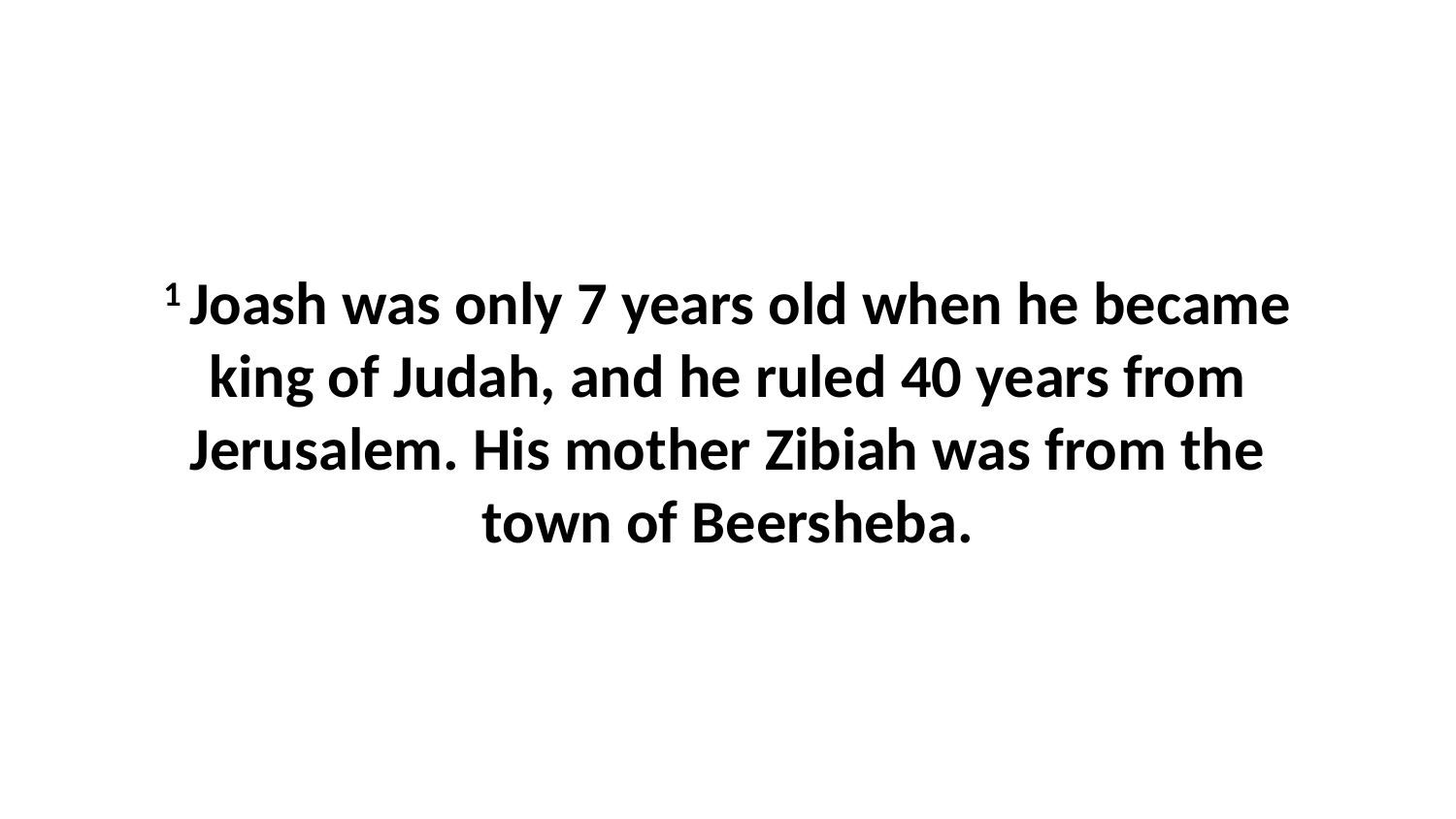

1 Joash was only 7 years old when he became king of Judah, and he ruled 40 years from Jerusalem. His mother Zibiah was from the town of Beersheba.